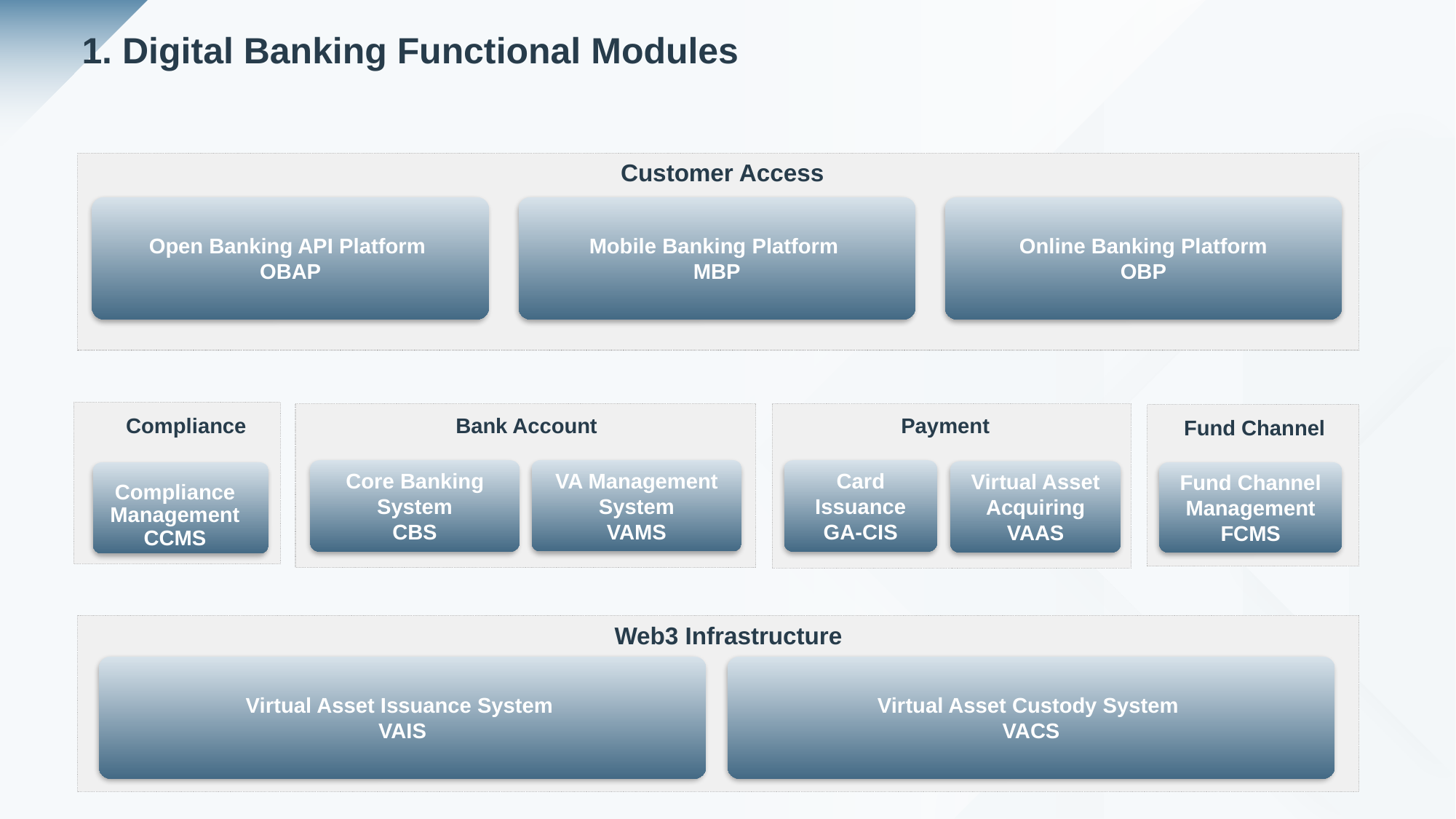

1. Digital Banking Functional Modules
Customer Access

Open Banking API Platform
OBAP
Mobile Banking Platform
MBP
Online Banking Platform
OBP

Bank Account
Payment
Compliance
Fund Channel
VA Management System
VAMS
Card Issuance
GA-CIS
Core Banking System
CBS
Virtual Asset Acquiring
VAAS

Fund Channel Management
FCMS
Compliance Management
CCMS
Web3 Infrastructure

Virtual Asset Issuance System
VAIS
Virtual Asset Custody System
VACS